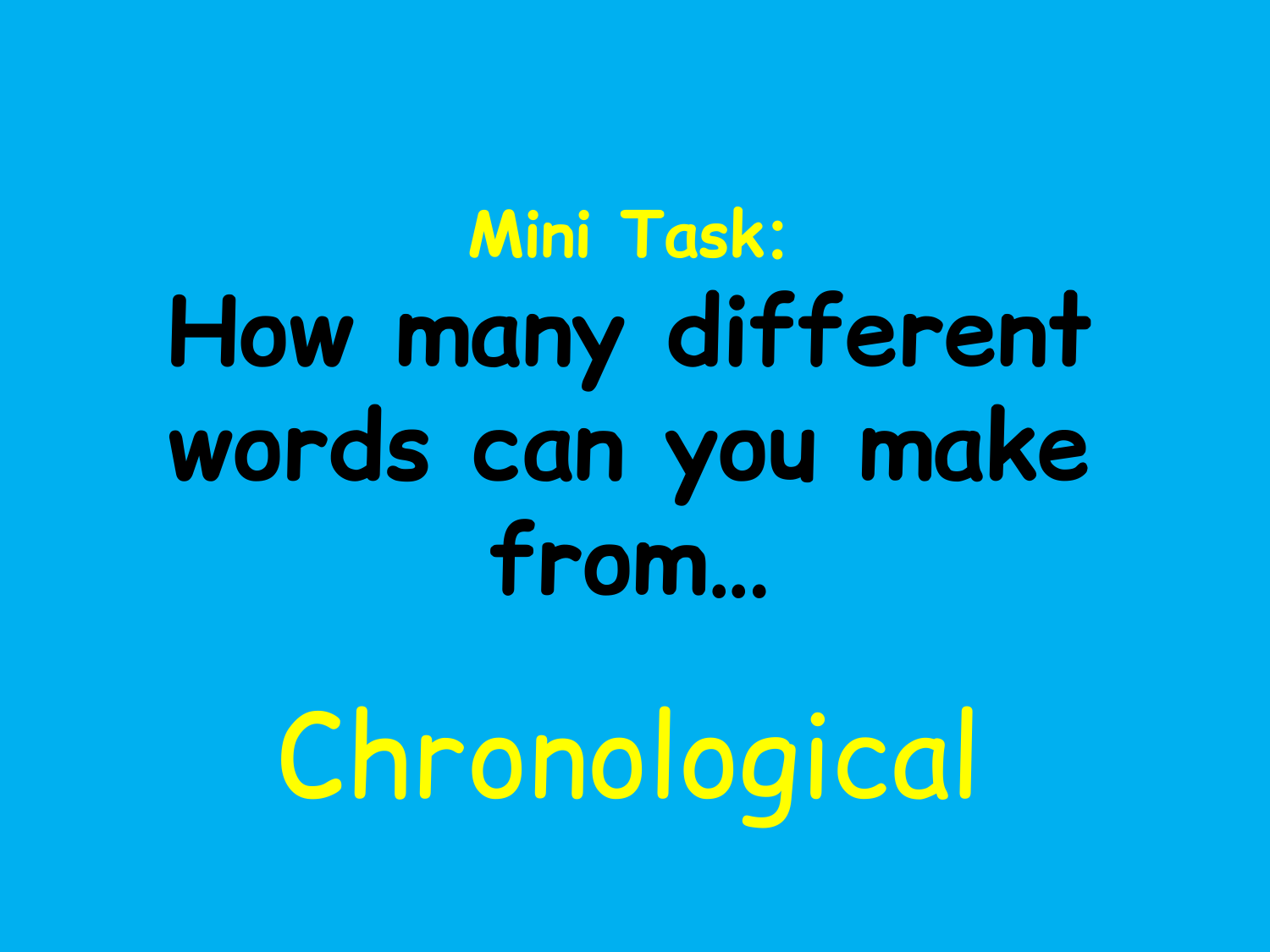

Mini Task:
How many different words can you make from…
Chronological